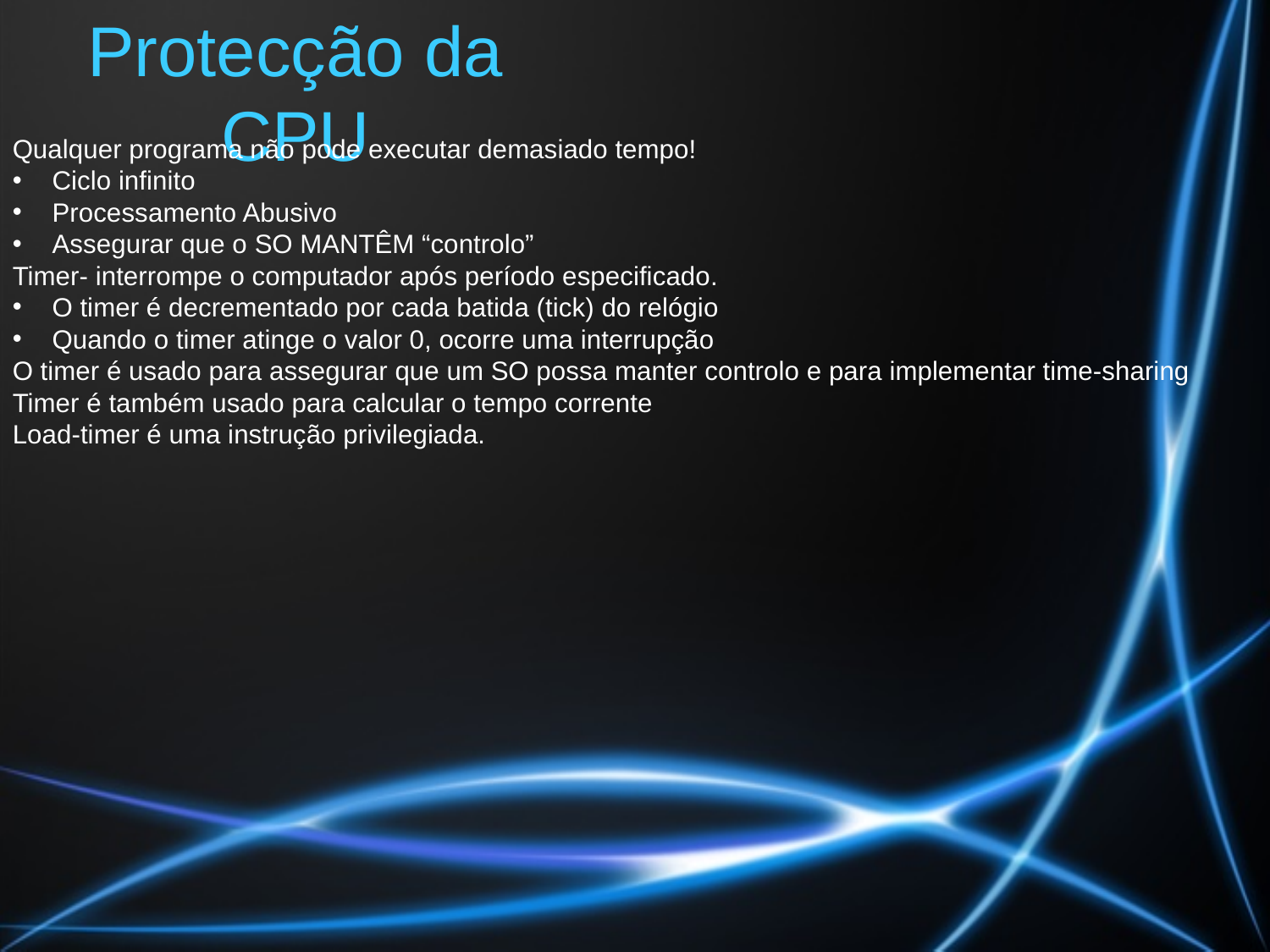

Protecção da CPU
Qualquer programa não pode executar demasiado tempo!
Ciclo infinito
Processamento Abusivo
Assegurar que o SO MANTÊM “controlo”
Timer- interrompe o computador após período especificado.
O timer é decrementado por cada batida (tick) do relógio
Quando o timer atinge o valor 0, ocorre uma interrupção
O timer é usado para assegurar que um SO possa manter controlo e para implementar time-sharing
Timer é também usado para calcular o tempo corrente
Load-timer é uma instrução privilegiada.